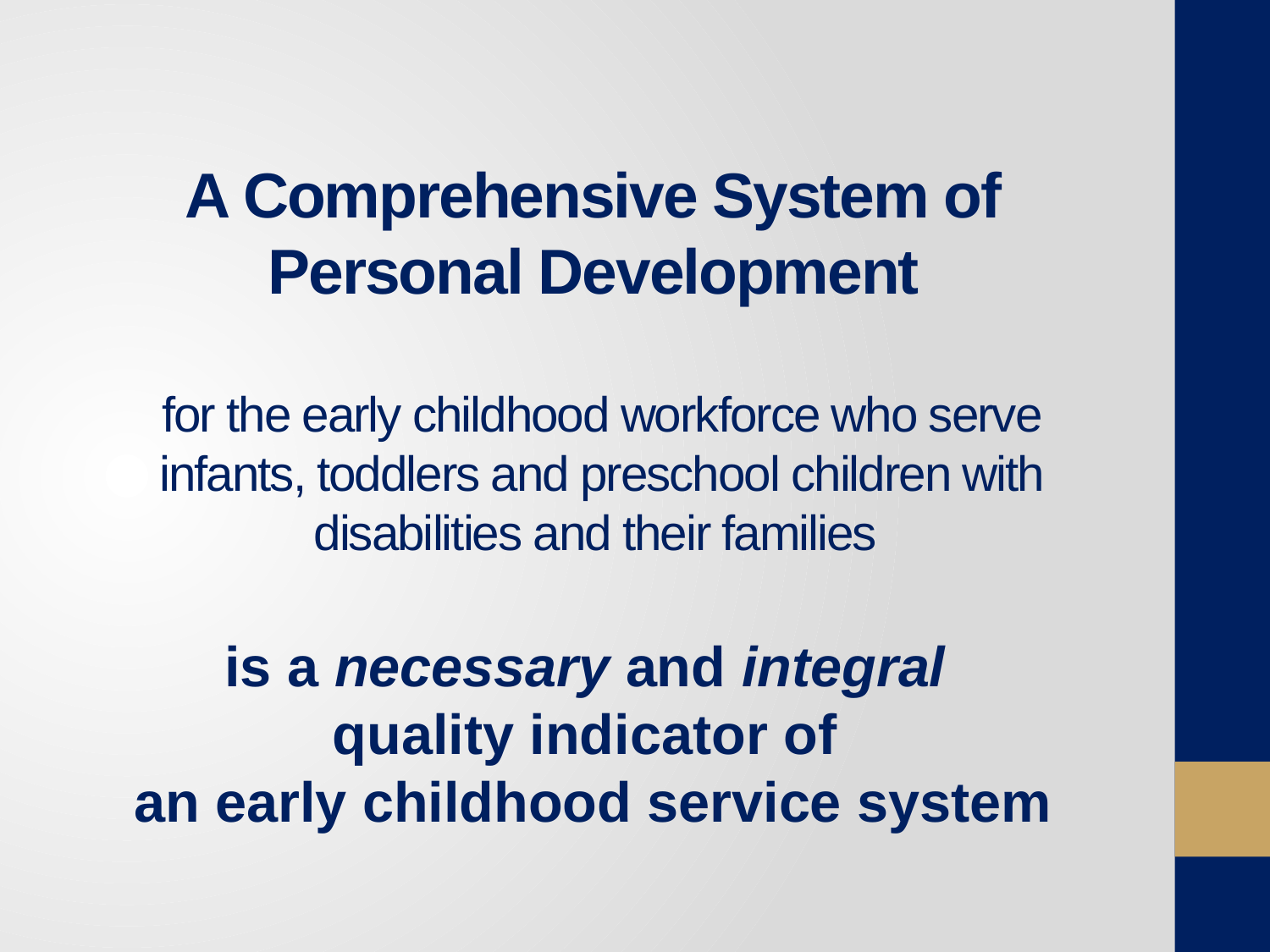

# A Comprehensive System of Personal Development for the early childhood workforce who serve infants, toddlers and preschool children with disabilities and their families
is a necessary and integral
quality indicator of
an early childhood service system